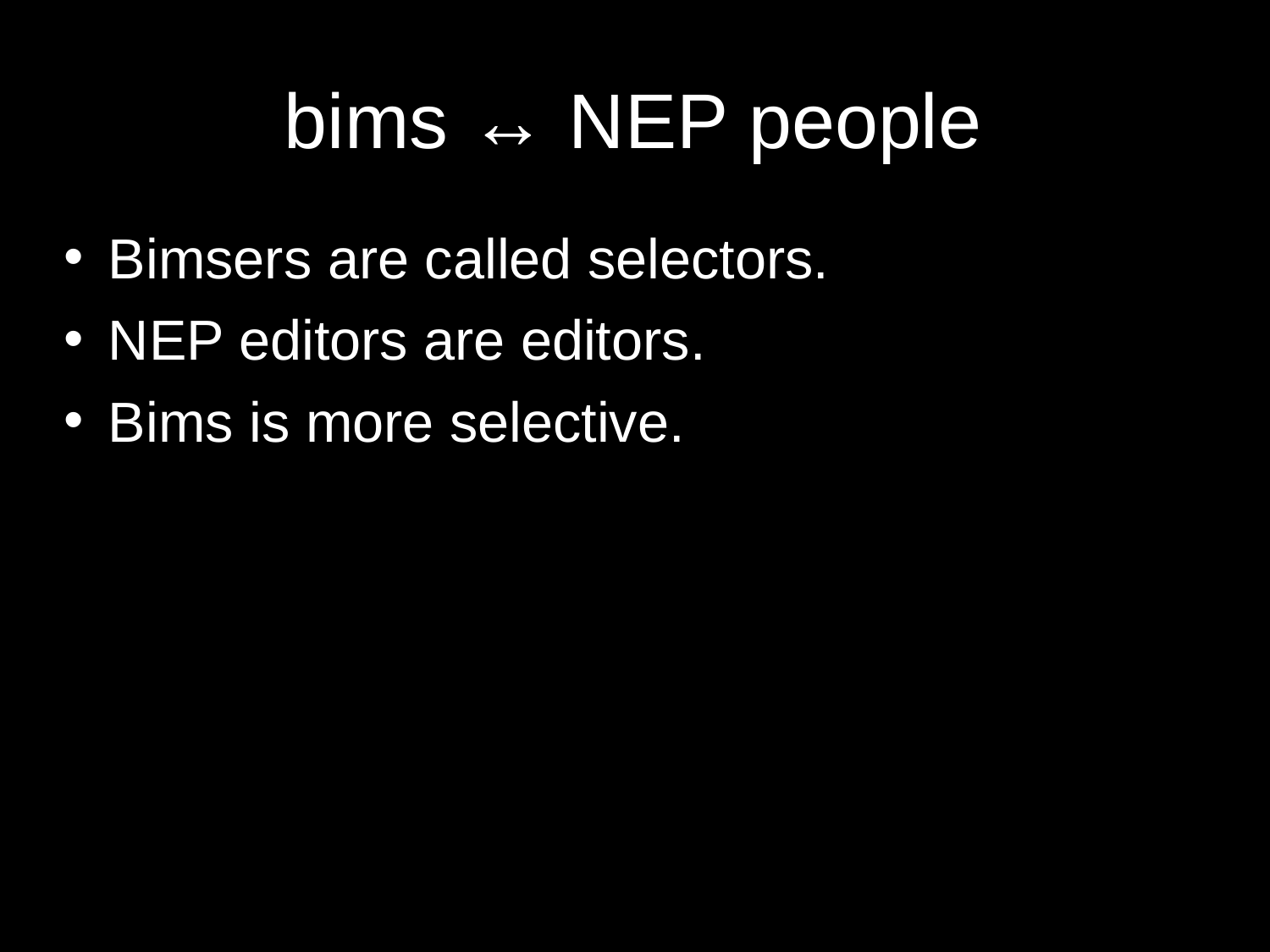

# bims ↔ NEP people
Bimsers are called selectors.
NEP editors are editors.
Bims is more selective.